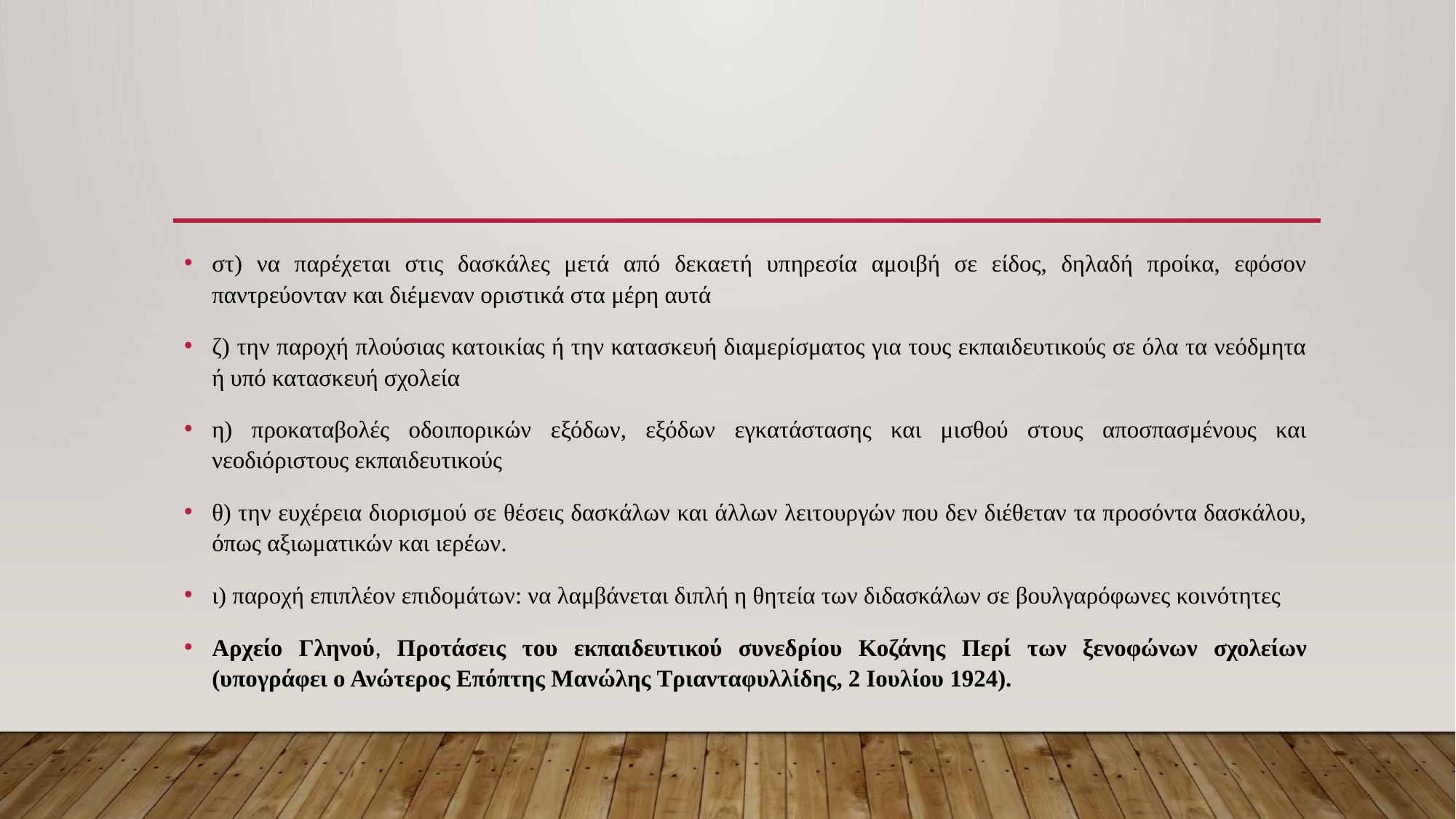

#
στ) να παρέχεται στις δασκάλες μετά από δεκαετή υπηρεσία αμοιβή σε είδος, δηλαδή προίκα, εφόσον παντρεύονταν και διέμεναν οριστικά στα μέρη αυτά
ζ) την παροχή πλούσιας κατοικίας ή την κατασκευή διαμερίσματος για τους εκπαιδευτικούς σε όλα τα νεόδμητα ή υπό κατασκευή σχολεία
η) προκαταβολές οδοιπορικών εξόδων, εξόδων εγκατάστασης και μισθού στους αποσπασμένους και νεοδιόριστους εκπαιδευτικούς
θ) την ευχέρεια διορισμού σε θέσεις δασκάλων και άλλων λειτουργών που δεν διέθεταν τα προσόντα δασκάλου, όπως αξιωματικών και ιερέων.
ι) παροχή επιπλέον επιδομάτων: να λαμβάνεται διπλή η θητεία των διδασκάλων σε βουλγαρόφωνες κοινότητες
Αρχείο Γληνού, Προτάσεις του εκπαιδευτικού συνεδρίου Κοζάνης Περί των ξενοφώνων σχολείων (υπογράφει ο Ανώτερος Επόπτης Μανώλης Τριανταφυλλίδης, 2 Ιουλίου 1924).